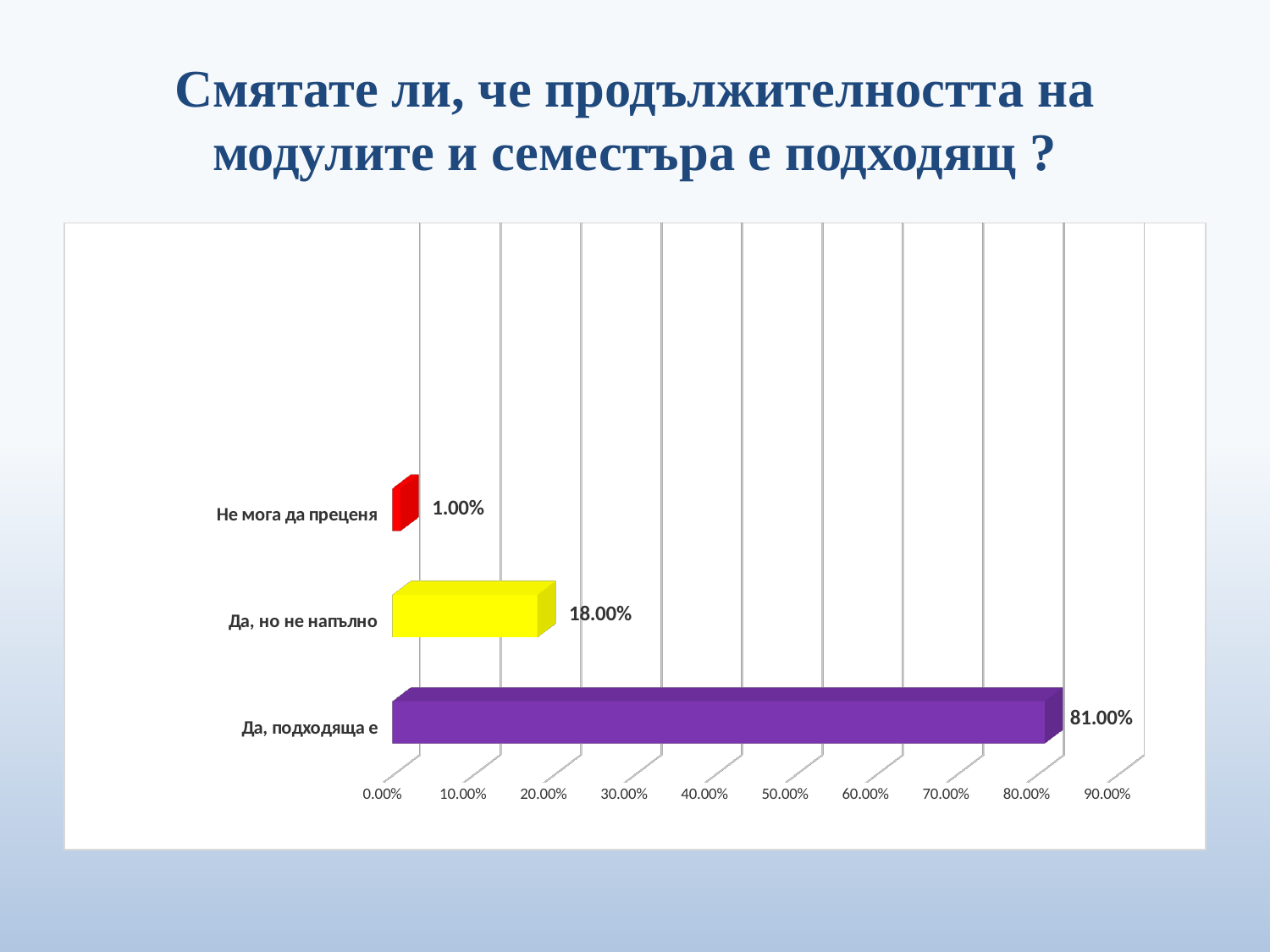

# Смятате ли, че продължителността на модулите и семестъра е подходящ ?

[unsupported chart]